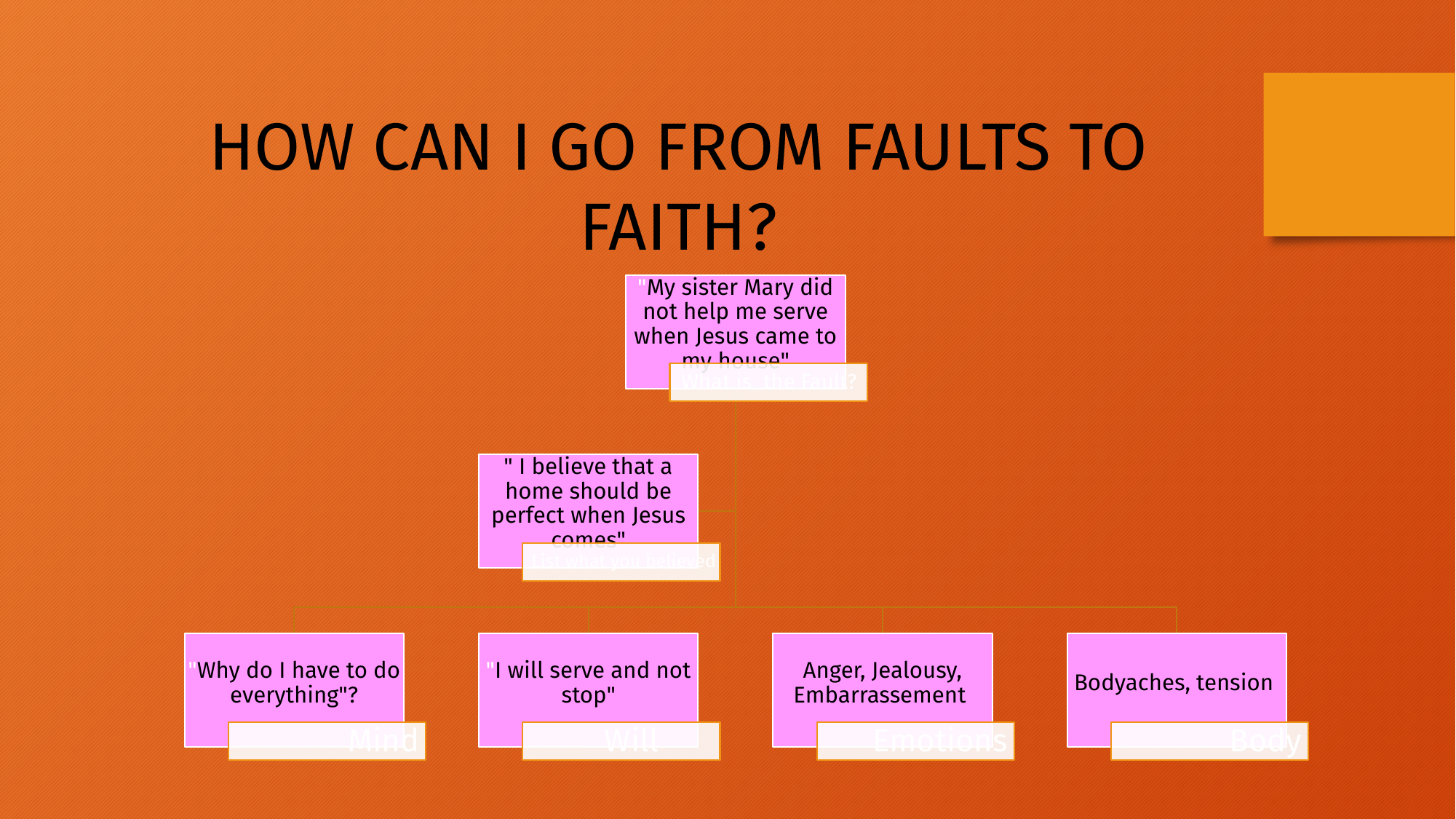

HOW CAN I GO FROM FAULTS TO FAITH?
"My sister Mary did not help me serve when Jesus came to my house"
What is  the Fault?
"Why do I have to do everything"?
Mind
"I will serve and not stop"
Will
Anger, Jealousy, Embarrassement
Emotions
Bodyaches, tension
Body
" I believe that a home should be perfect when Jesus comes"
List what you believed